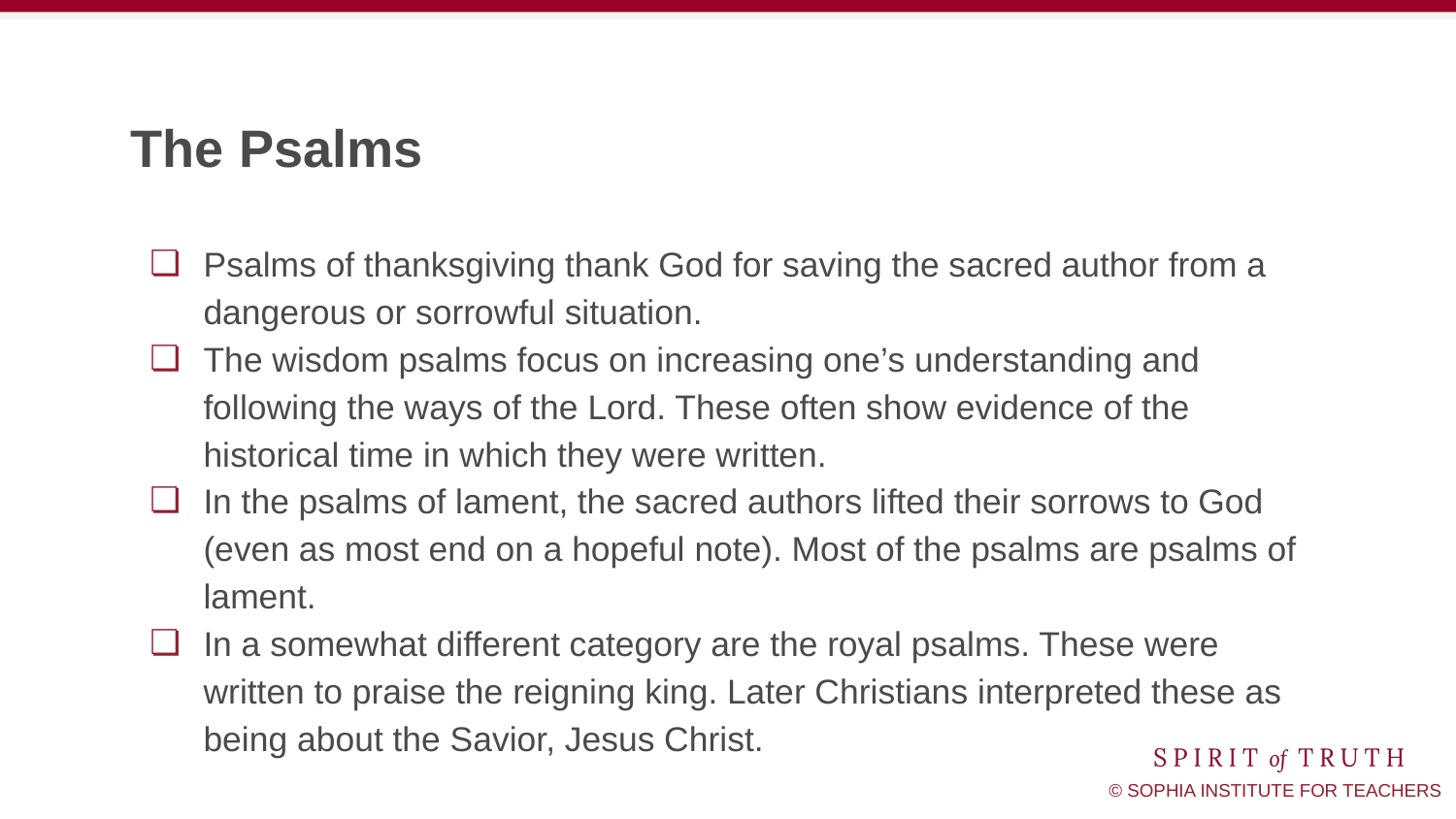

# The Psalms
Psalms of thanksgiving thank God for saving the sacred author from a dangerous or sorrowful situation.
The wisdom psalms focus on increasing one’s understanding and following the ways of the Lord. These often show evidence of the historical time in which they were written.
In the psalms of lament, the sacred authors lifted their sorrows to God (even as most end on a hopeful note). Most of the psalms are psalms of lament.
In a somewhat different category are the royal psalms. These were written to praise the reigning king. Later Christians interpreted these as being about the Savior, Jesus Christ.